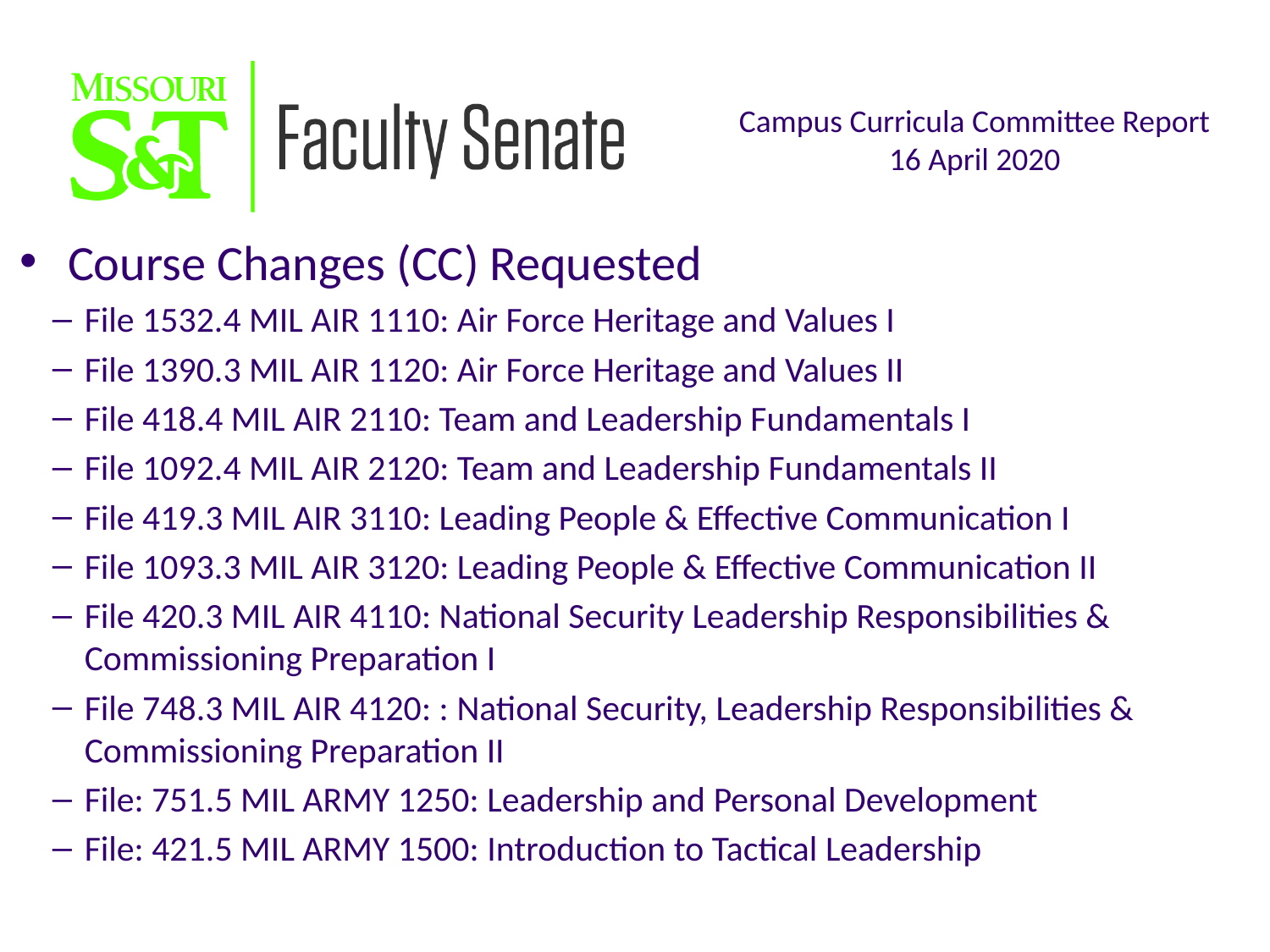

Course Changes (CC) Requested
File 1532.4 MIL AIR 1110: Air Force Heritage and Values I
File 1390.3 MIL AIR 1120: Air Force Heritage and Values II
File 418.4 MIL AIR 2110: Team and Leadership Fundamentals I
File 1092.4 MIL AIR 2120: Team and Leadership Fundamentals II
File 419.3 MIL AIR 3110: Leading People & Effective Communication I
File 1093.3 MIL AIR 3120: Leading People & Effective Communication II
File 420.3 MIL AIR 4110: National Security Leadership Responsibilities & Commissioning Preparation I
File 748.3 MIL AIR 4120: : National Security, Leadership Responsibilities & Commissioning Preparation II
File: 751.5 MIL ARMY 1250: Leadership and Personal Development
File: 421.5 MIL ARMY 1500: Introduction to Tactical Leadership